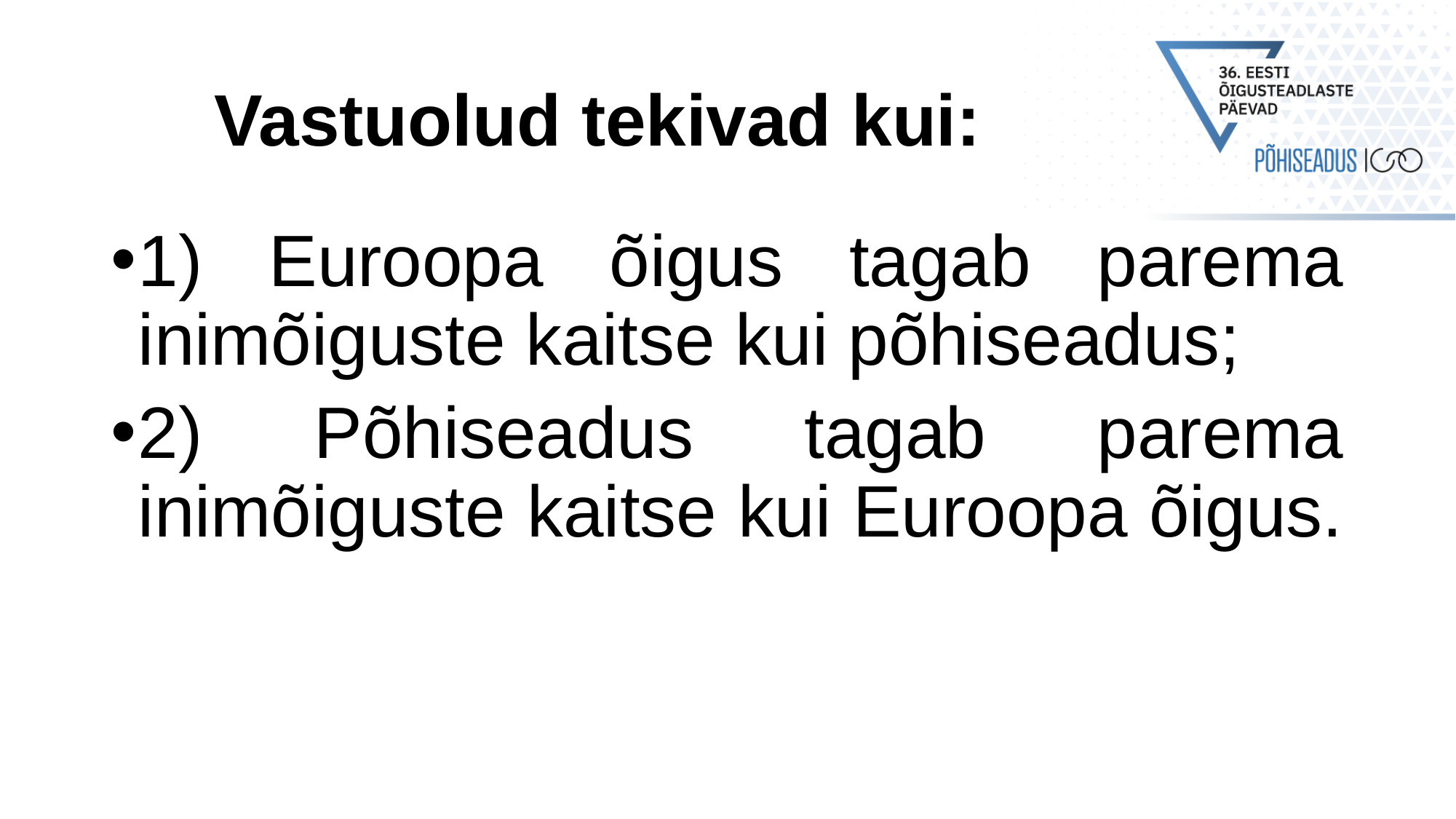

# Vastuolud tekivad kui:
1) Euroopa õigus tagab parema inimõiguste kaitse kui põhiseadus;
2) Põhiseadus tagab parema inimõiguste kaitse kui Euroopa õigus.